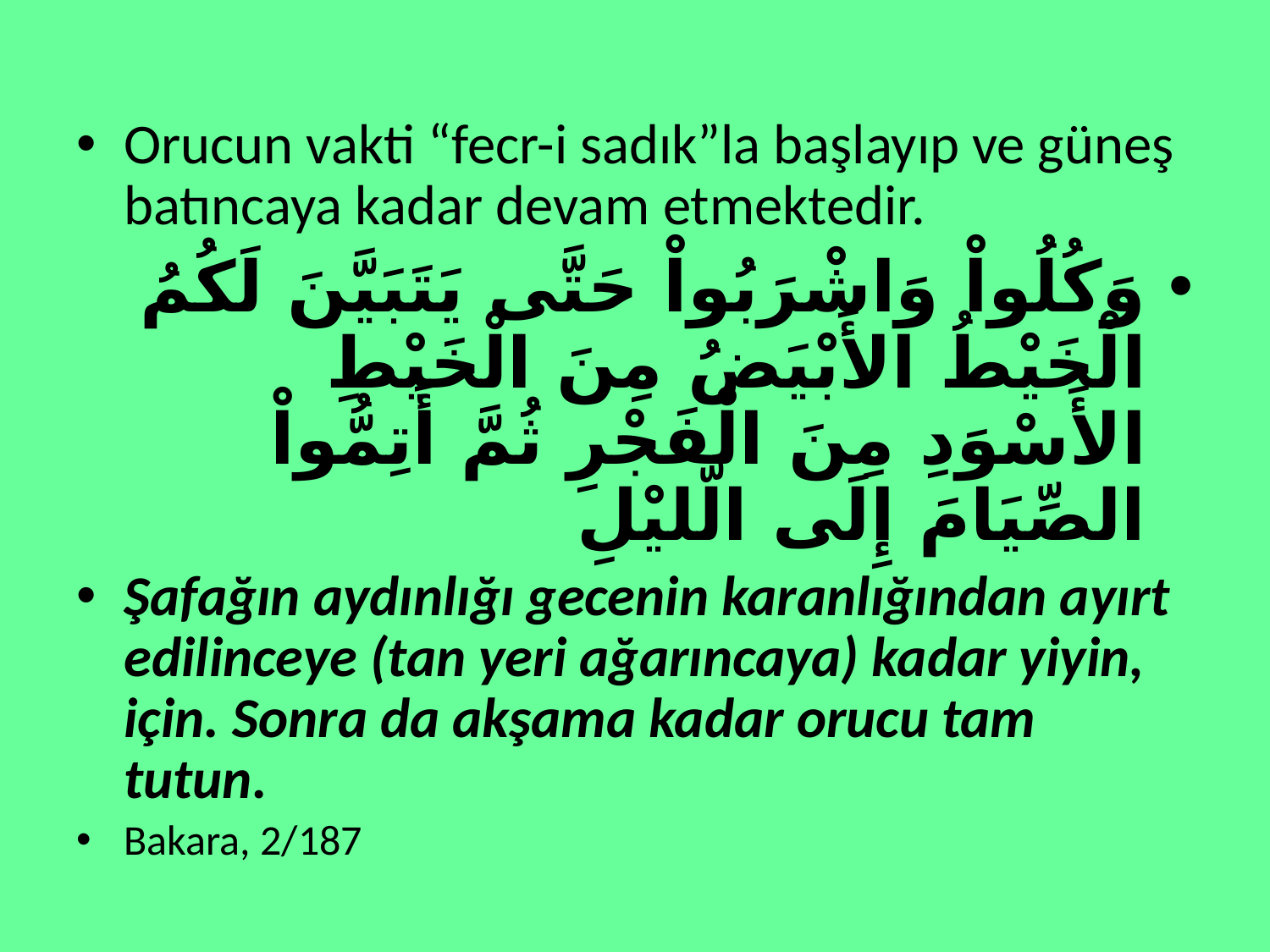

Orucun vakti “fecr-i sadık”la başlayıp ve güneş batıncaya kadar devam etmektedir.
وَكُلُواْ وَاشْرَبُواْ حَتَّى يَتَبَيَّنَ لَكُمُ الْخَيْطُ الأَبْيَضُ مِنَ الْخَيْطِ الأَسْوَدِ مِنَ الْفَجْرِ ثُمَّ أَتِمُّواْ الصِّيَامَ إِلَى الَّليْلِ
Şafağın aydınlığı gecenin karanlığından ayırt edilinceye (tan yeri ağarıncaya) kadar yiyin, için. Sonra da akşama kadar orucu tam tutun.
Bakara, 2/187